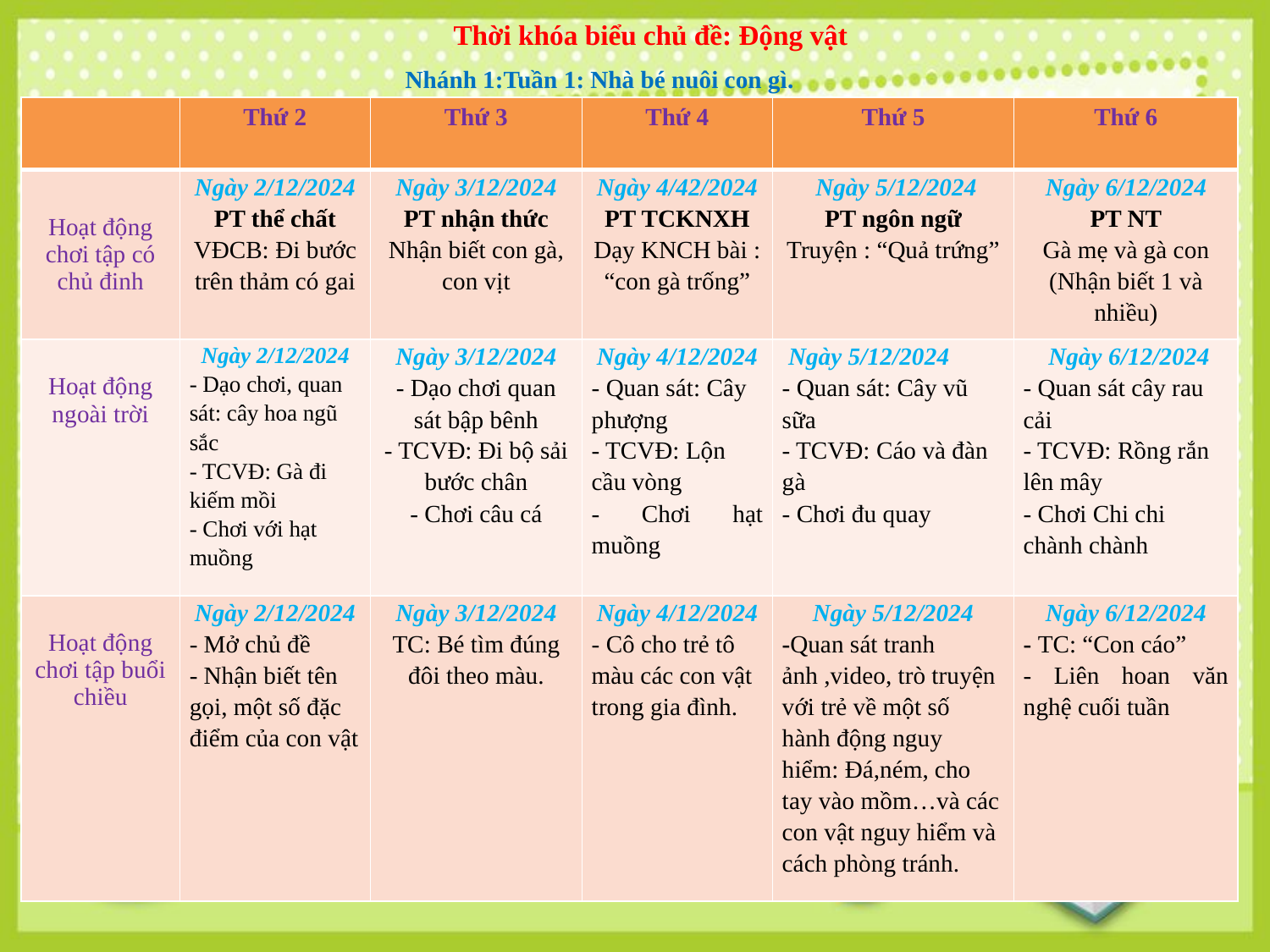

Thời khóa biểu chủ đề: Động vật
Nhánh 1:Tuần 1: Nhà bé nuôi con gì.
|  | Thứ 2 | Thứ 3 | Thứ 4 | Thứ 5 | Thứ 6 |
| --- | --- | --- | --- | --- | --- |
| Hoạt động chơi tập có chủ đinh | Ngày 2/12/2024 PT thể chất VĐCB: Đi bước trên thảm có gai | Ngày 3/12/2024 PT nhận thức Nhận biết con gà, con vịt | Ngày 4/42/2024 PT TCKNXH Dạy KNCH bài : “con gà trống” | Ngày 5/12/2024 PT ngôn ngữ Truyện : “Quả trứng” | Ngày 6/12/2024 PT NT Gà mẹ và gà con (Nhận biết 1 và nhiều) |
| Hoạt động ngoài trời | Ngày 2/12/2024 - Dạo chơi, quan sát: cây hoa ngũ sắc - TCVĐ: Gà đi kiếm mồi - Chơi với hạt muồng | Ngày 3/12/2024 - Dạo chơi quan sát bập bênh - TCVĐ: Đi bộ sải bước chân - Chơi câu cá | Ngày 4/12/2024 - Quan sát: Cây phượng - TCVĐ: Lộn cầu vòng - Chơi hạt muồng | Ngày 5/12/2024 - Quan sát: Cây vũ sữa - TCVĐ: Cáo và đàn gà - Chơi đu quay | Ngày 6/12/2024 - Quan sát cây rau cải - TCVĐ: Rồng rắn lên mây - Chơi Chi chi chành chành |
| Hoạt động chơi tập buổi chiều | Ngày 2/12/2024 - Mở chủ đề - Nhận biết tên gọi, một số đặc điểm của con vật | Ngày 3/12/2024 TC: Bé tìm đúng đôi theo màu. | Ngày 4/12/2024 - Cô cho trẻ tô màu các con vật trong gia đình. | Ngày 5/12/2024 -Quan sát tranh ảnh ,video, trò truyện với trẻ về một số hành động nguy hiểm: Đá,ném, cho tay vào mồm…và các con vật nguy hiểm và cách phòng tránh. | Ngày 6/12/2024 - TC: “Con cáo” - Liên hoan văn nghệ cuối tuần |